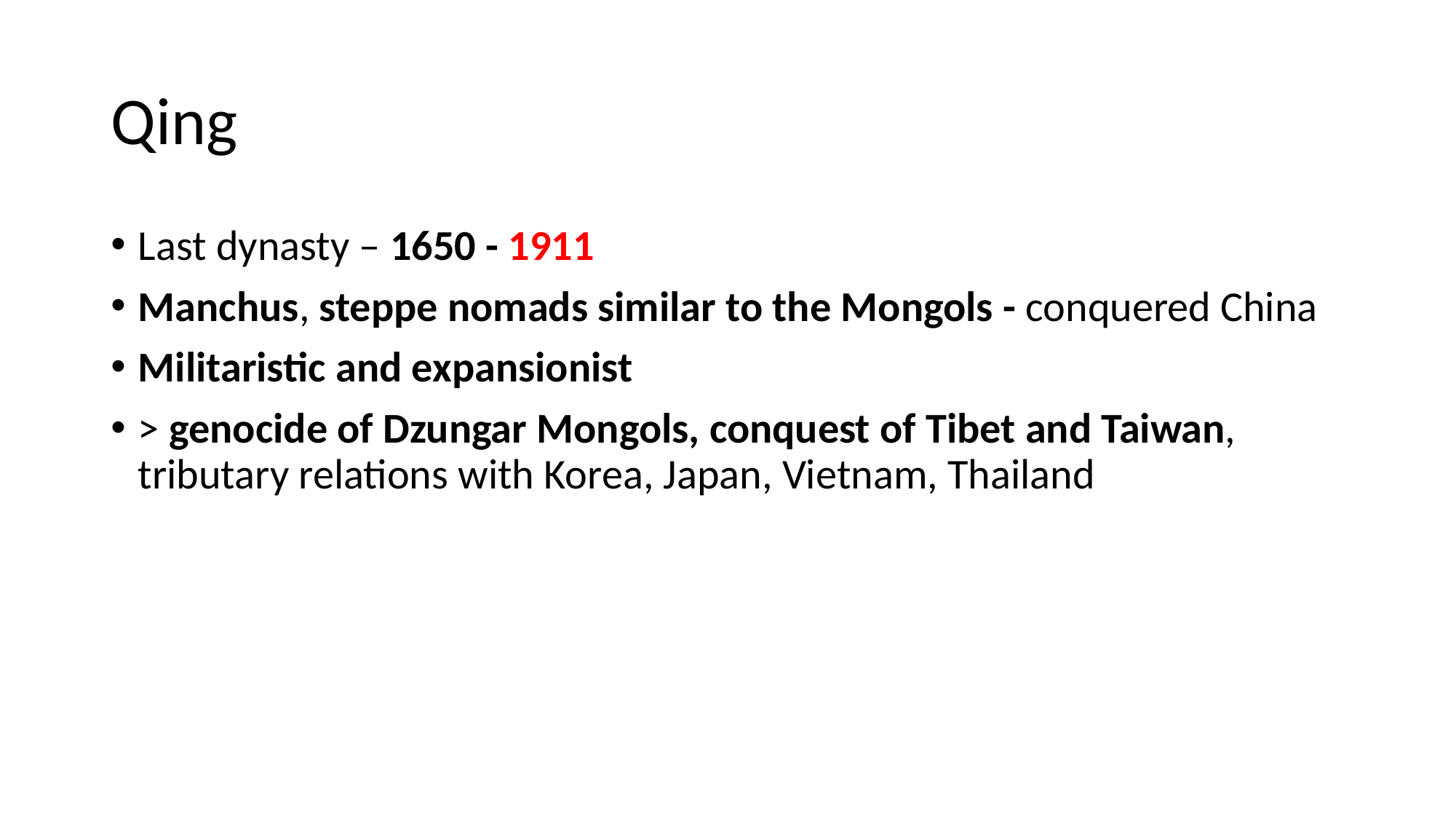

# Qing
Last dynasty – 1650 - 1911
Manchus, steppe nomads similar to the Mongols - conquered China
Militaristic and expansionist
> genocide of Dzungar Mongols, conquest of Tibet and Taiwan, tributary relations with Korea, Japan, Vietnam, Thailand